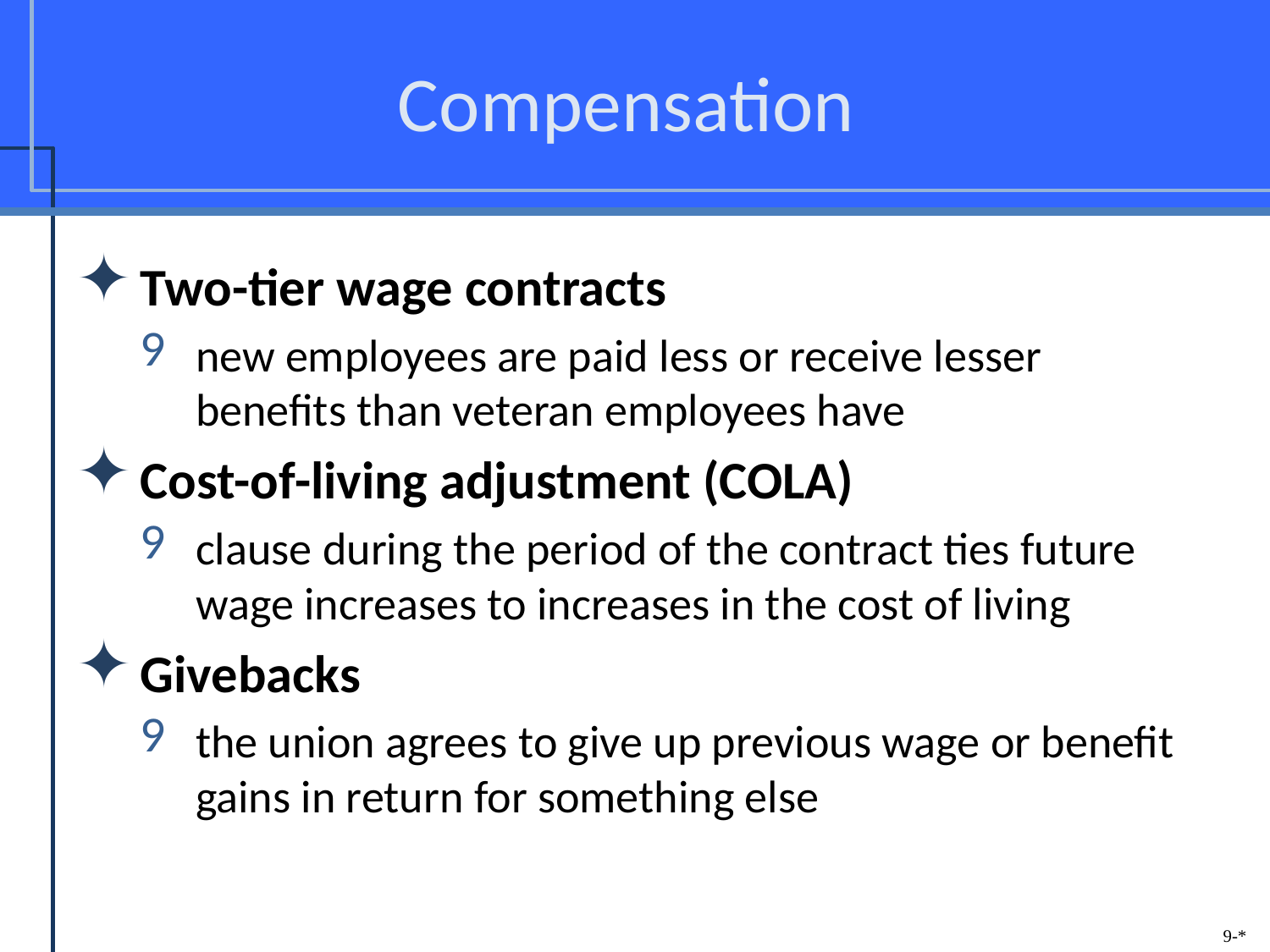

# Compensation
Two-tier wage contracts
new employees are paid less or receive lesser benefits than veteran employees have
Cost-of-living adjustment (COLA)
clause during the period of the contract ties future wage increases to increases in the cost of living
Givebacks
the union agrees to give up previous wage or benefit gains in return for something else